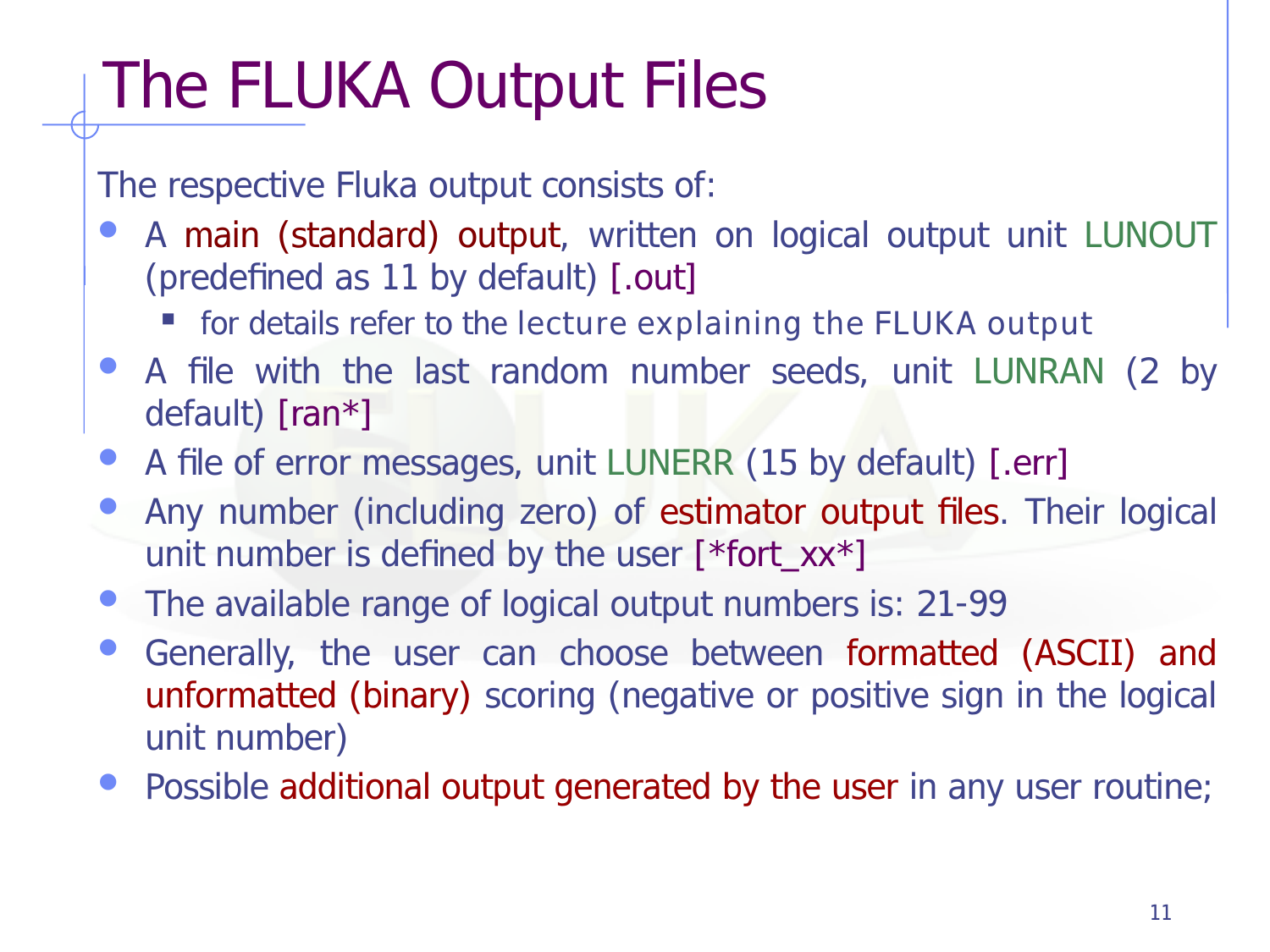

# The FLUKA Output Files
The respective Fluka output consists of:
A main (standard) output, written on logical output unit LUNOUT (predefined as 11 by default) [.out]
for details refer to the lecture explaining the FLUKA output
A file with the last random number seeds, unit LUNRAN (2 by default) [ran*]
A file of error messages, unit LUNERR (15 by default) [.err]
Any number (including zero) of estimator output files. Their logical unit number is defined by the user [*fort_xx*]
The available range of logical output numbers is: 21-99
Generally, the user can choose between formatted (ASCII) and unformatted (binary) scoring (negative or positive sign in the logical unit number)
Possible additional output generated by the user in any user routine;
11